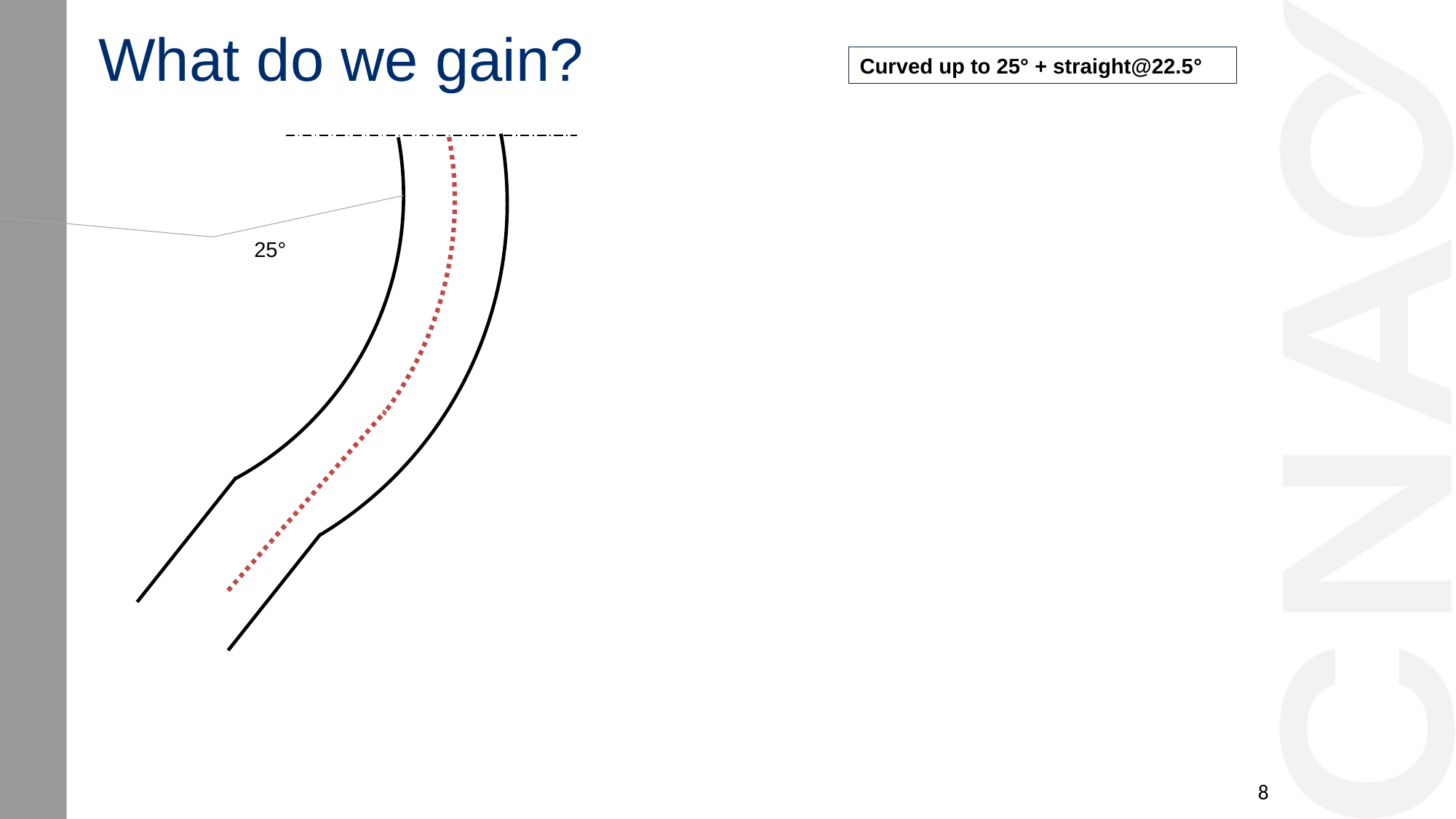

What do we gain?
Curved up to 25° + straight@22.5°
25°